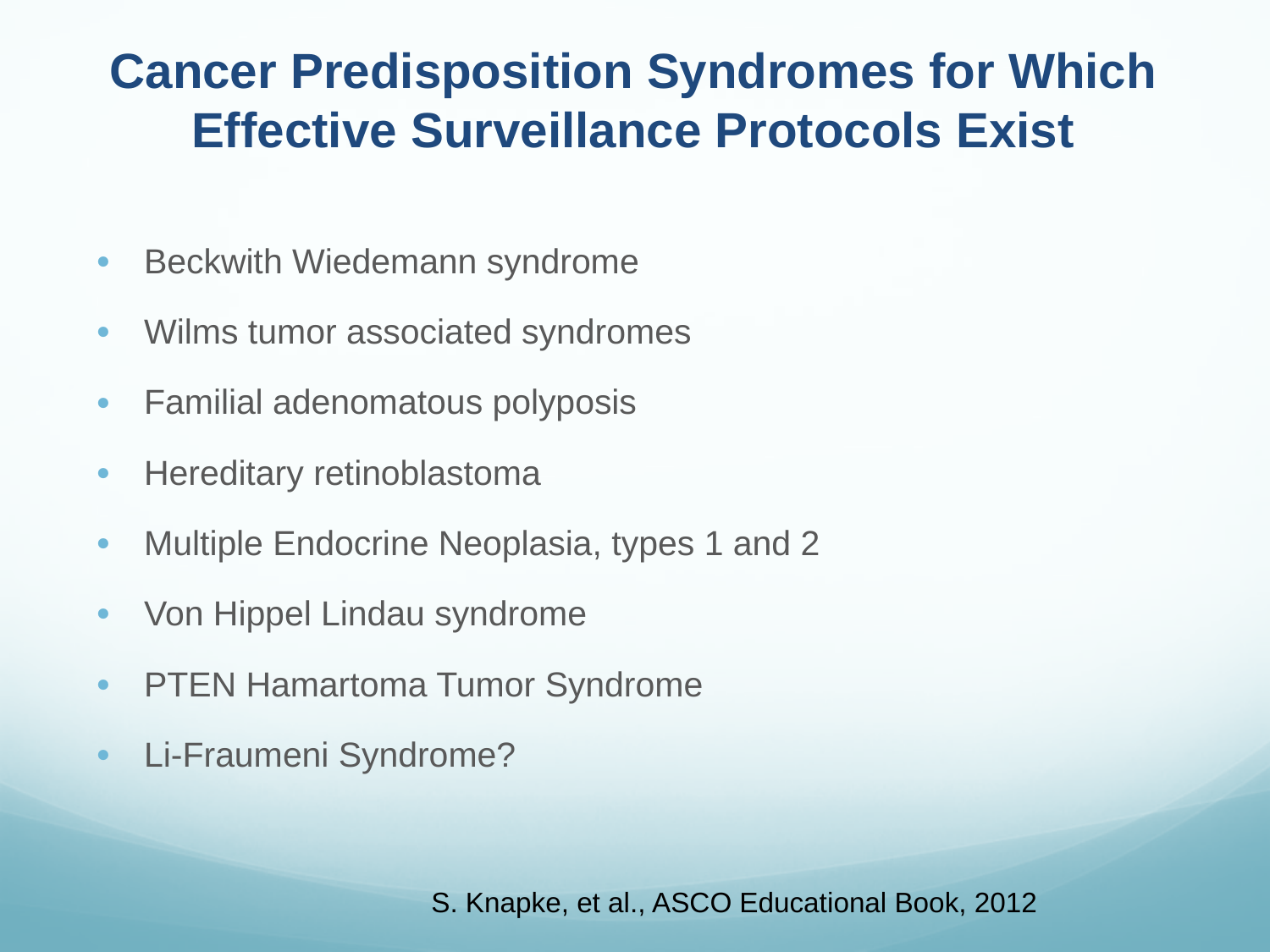

Cancer Predisposition Syndromes for Which Effective Surveillance Protocols Exist
Beckwith Wiedemann syndrome
Wilms tumor associated syndromes
Familial adenomatous polyposis
Hereditary retinoblastoma
Multiple Endocrine Neoplasia, types 1 and 2
Von Hippel Lindau syndrome
PTEN Hamartoma Tumor Syndrome
Li-Fraumeni Syndrome?
S. Knapke, et al., ASCO Educational Book, 2012